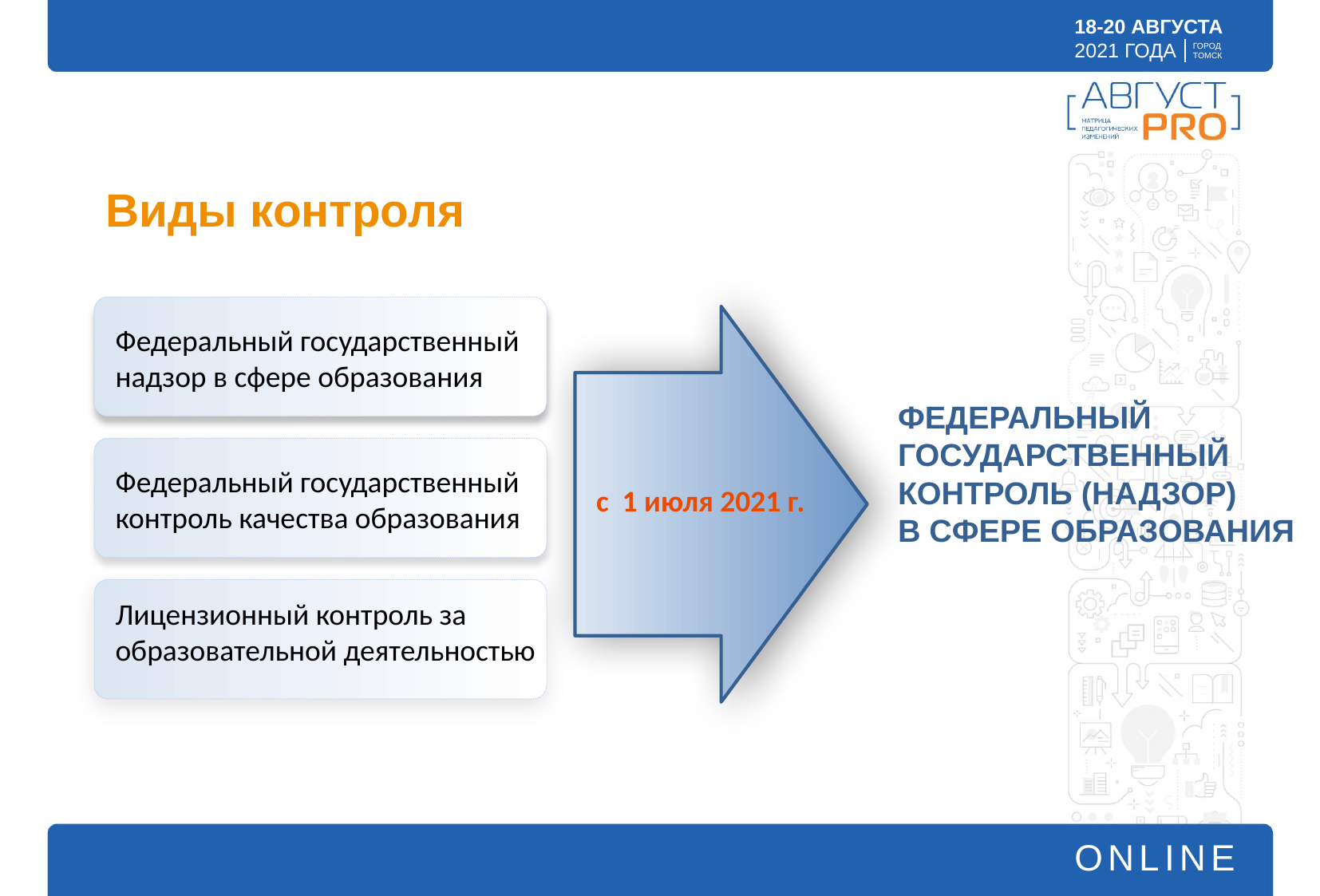

Виды контроля

Федеральный государственный надзор в сфере образования
ФЕДЕРАЛЬНЫЙ ГОСУДАРСТВЕННЫЙ КОНТРОЛЬ (НАДЗОР)
В СФЕРЕ ОБРАЗОВАНИЯ

Федеральный государственный контроль качества образования
с  1 июля 2021 г.

Лицензионный контроль за образовательной деятельностью